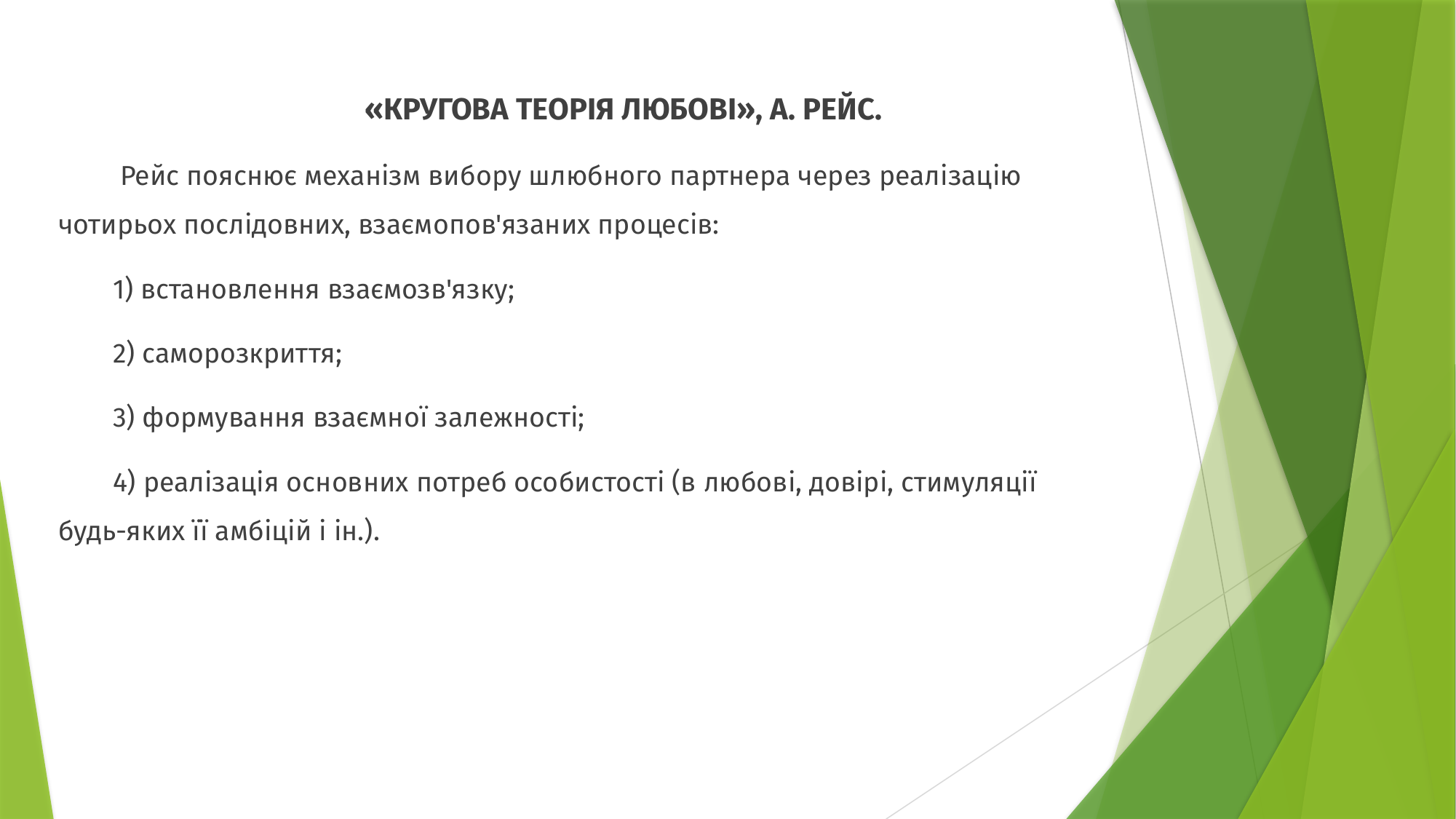

«КРУГОВА ТЕОРІЯ ЛЮБОВІ», А. РЕЙС.
 Рейс пояснює механізм вибору шлюбного партнера через реалізацію чотирьох послідовних, взаємопов'язаних процесів:
1) встановлення взаємозв'язку;
2) саморозкриття;
3) формування взаємної залежності;
4) реалізація основних потреб особистості (в любові, довірі, стимуляції      будь-яких її амбіцій і ін.).